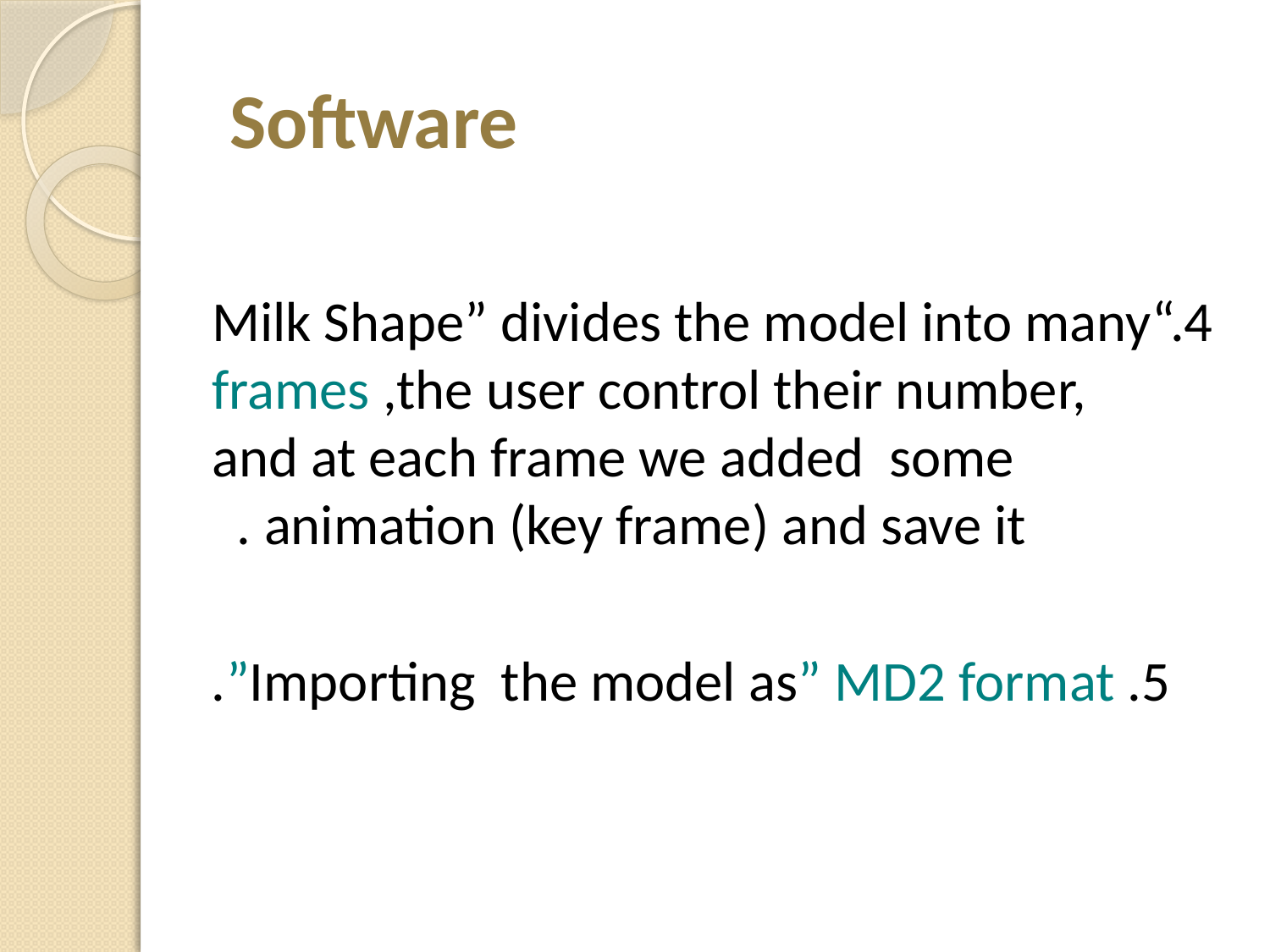

# Software

4.“Milk Shape” divides the model into many frames ,the user control their number, and at each frame we added  some animation (key frame) and save it .

5. Importing  the model as” MD2 format”.